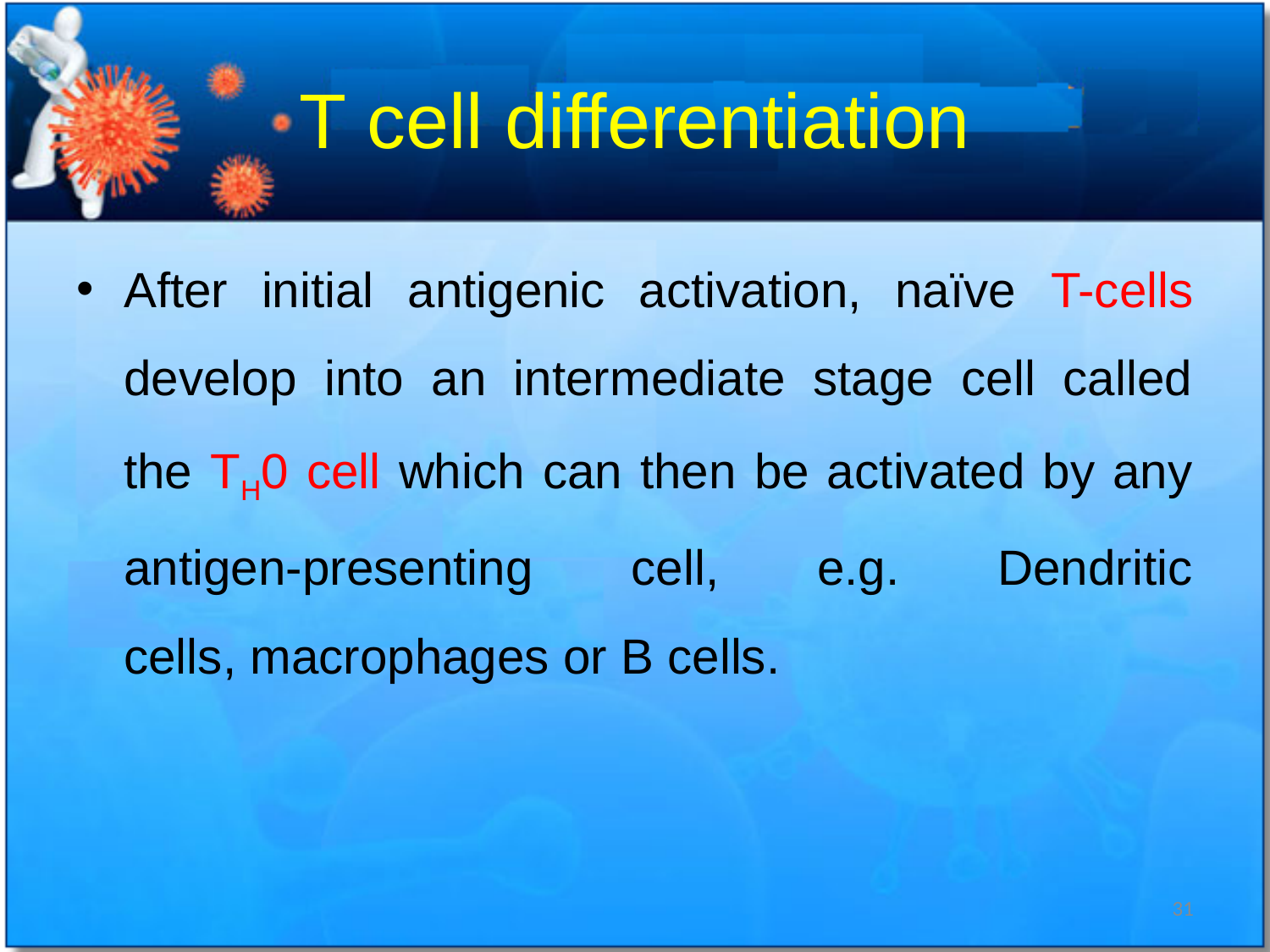

# T cell differentiation
After initial antigenic activation, naïve T-cells develop into an intermediate stage cell called the TH0 cell which can then be activated by any antigen-presenting cell, e.g. Dendritic cells, macrophages or B cells.
31